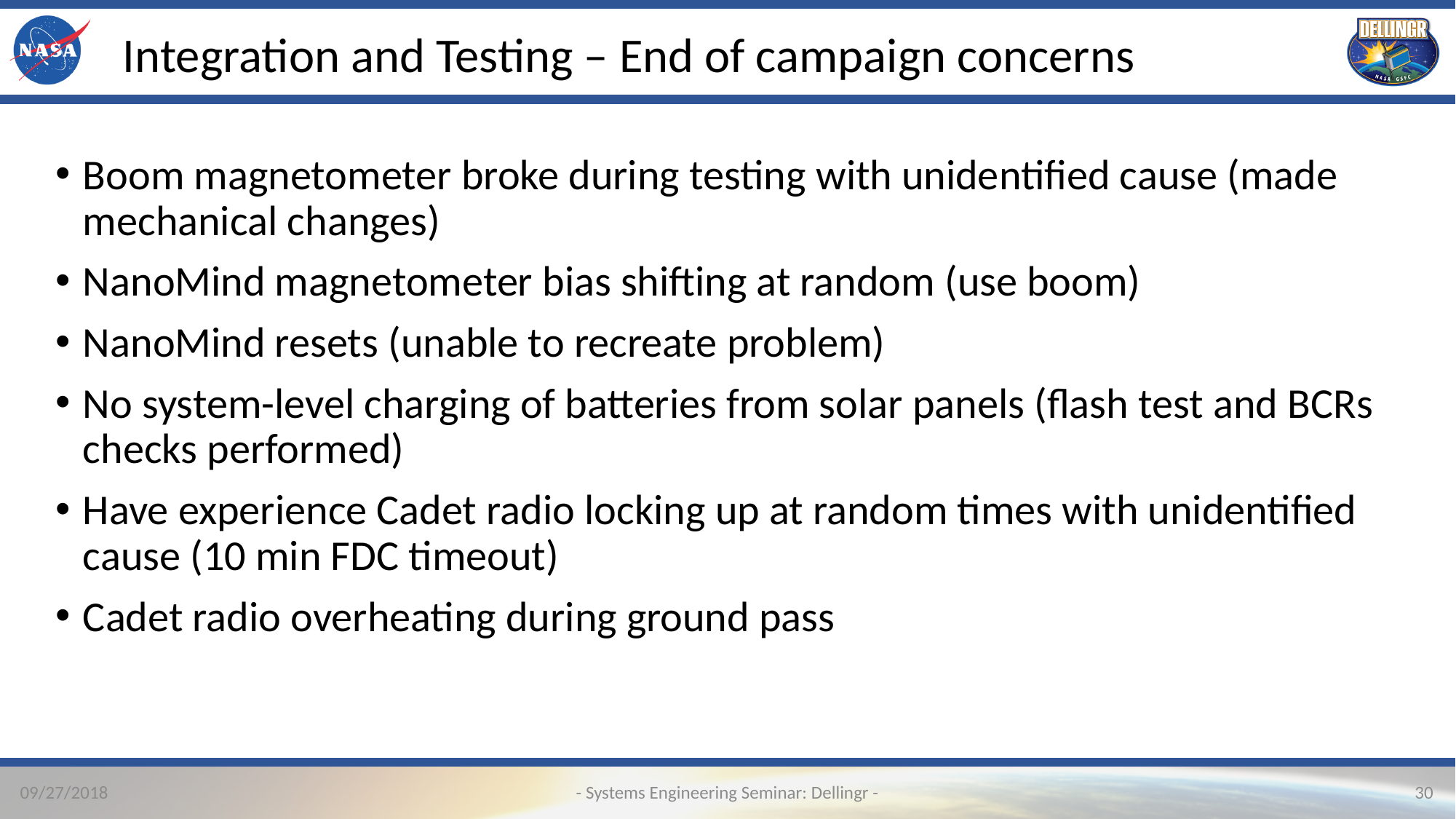

# Integration and Testing – End of campaign concerns
Boom magnetometer broke during testing with unidentified cause (made mechanical changes)
NanoMind magnetometer bias shifting at random (use boom)
NanoMind resets (unable to recreate problem)
No system-level charging of batteries from solar panels (flash test and BCRs checks performed)
Have experience Cadet radio locking up at random times with unidentified cause (10 min FDC timeout)
Cadet radio overheating during ground pass

- Systems Engineering Seminar: Dellingr -
09/27/2018
30